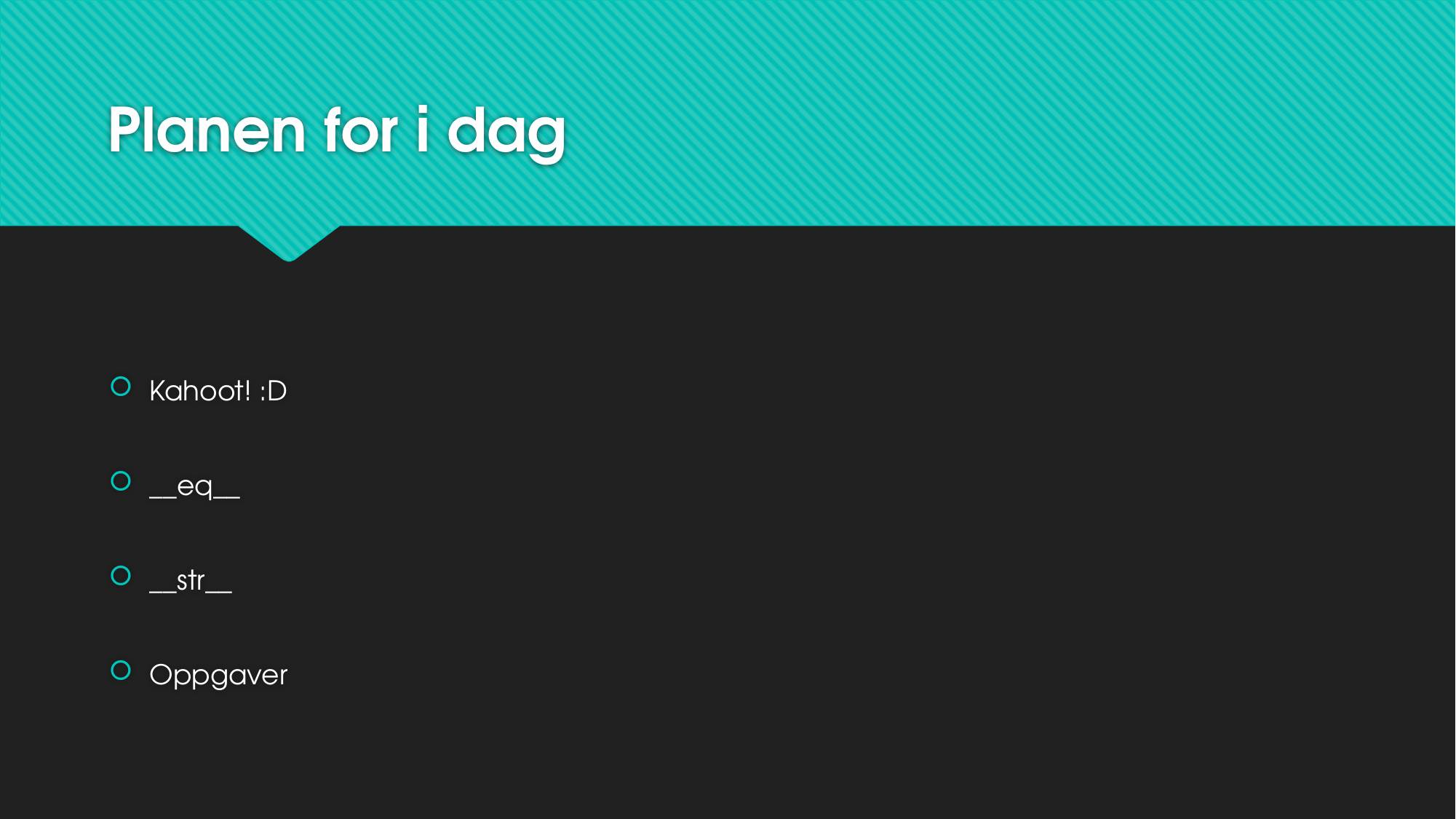

# Planen for i dag
Kahoot! :D

__eq__

__str__

Oppgaver